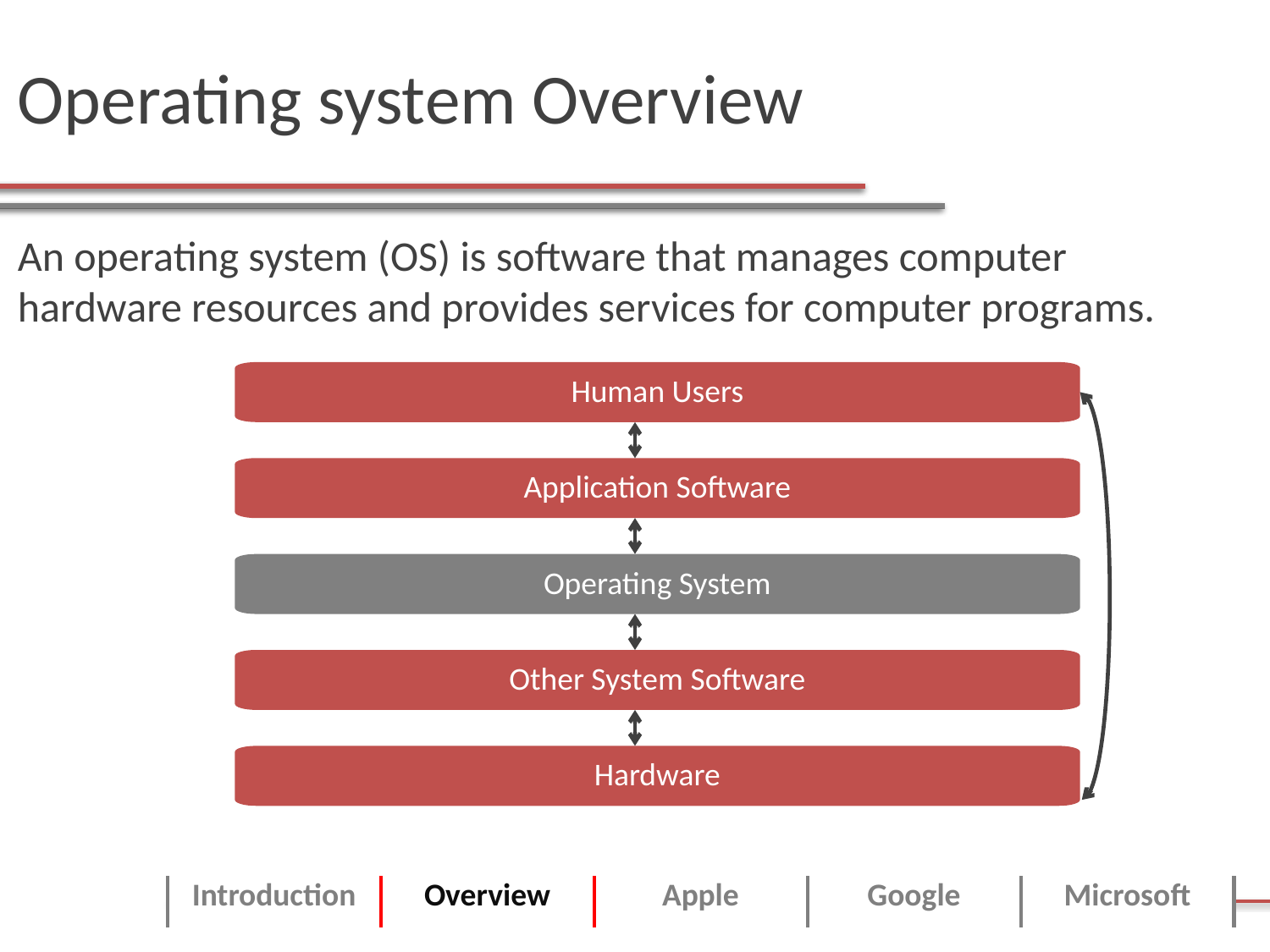

# Operating system Overview
An operating system (OS) is software that manages computer hardware resources and provides services for computer programs.

Human Users
Application Software
Operating System
Other System Software
Hardware